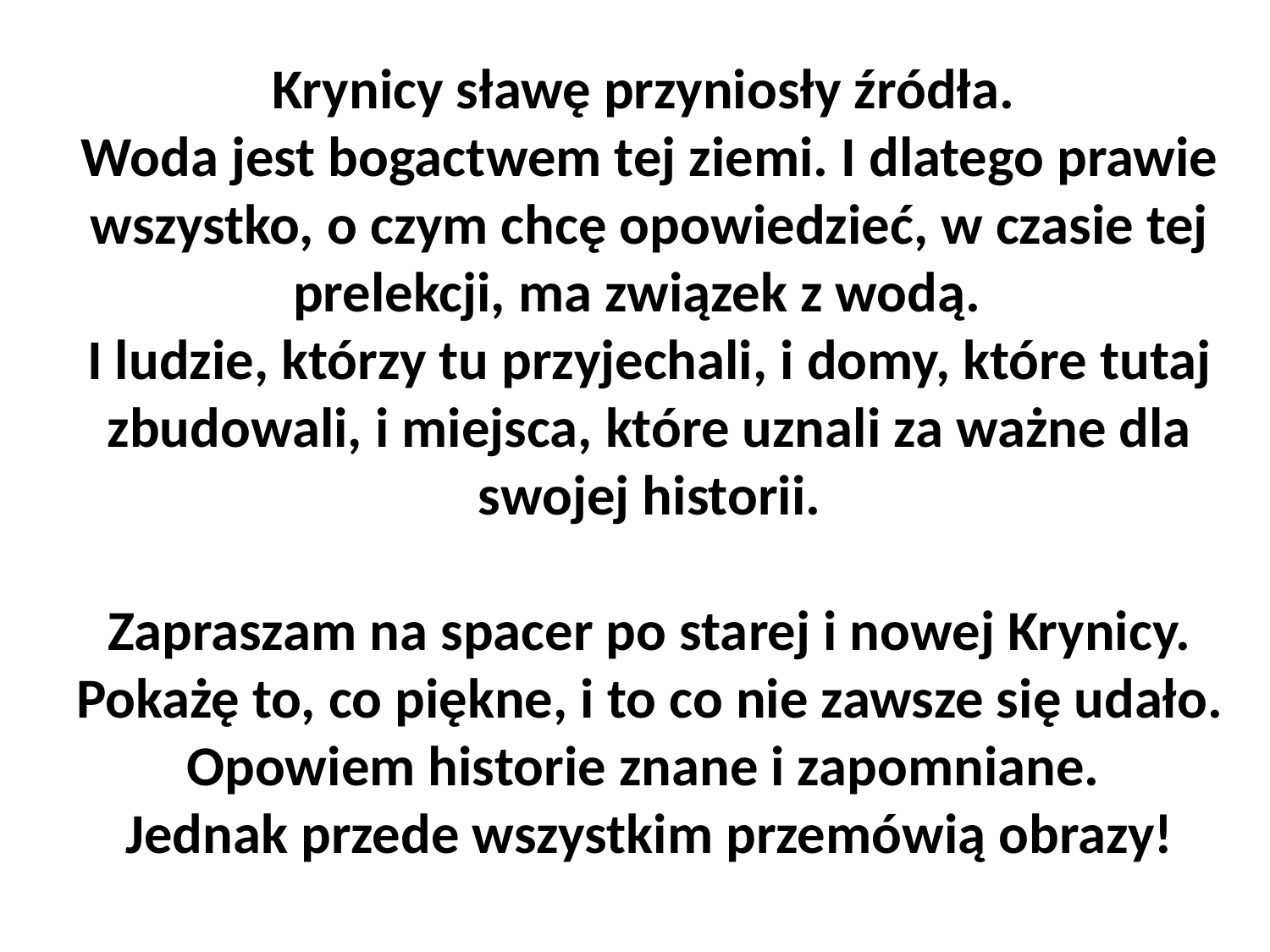

Krynicy sławę przyniosły źródła.
Woda jest bogactwem tej ziemi. I dlatego prawie wszystko, o czym chcę opowiedzieć, w czasie tej prelekcji, ma związek z wodą.
I ludzie, którzy tu przyjechali, i domy, które tutaj zbudowali, i miejsca, które uznali za ważne dla swojej historii.

Zapraszam na spacer po starej i nowej Krynicy. Pokażę to, co piękne, i to co nie zawsze się udało. Opowiem historie znane i zapomniane.
Jednak przede wszystkim przemówią obrazy!